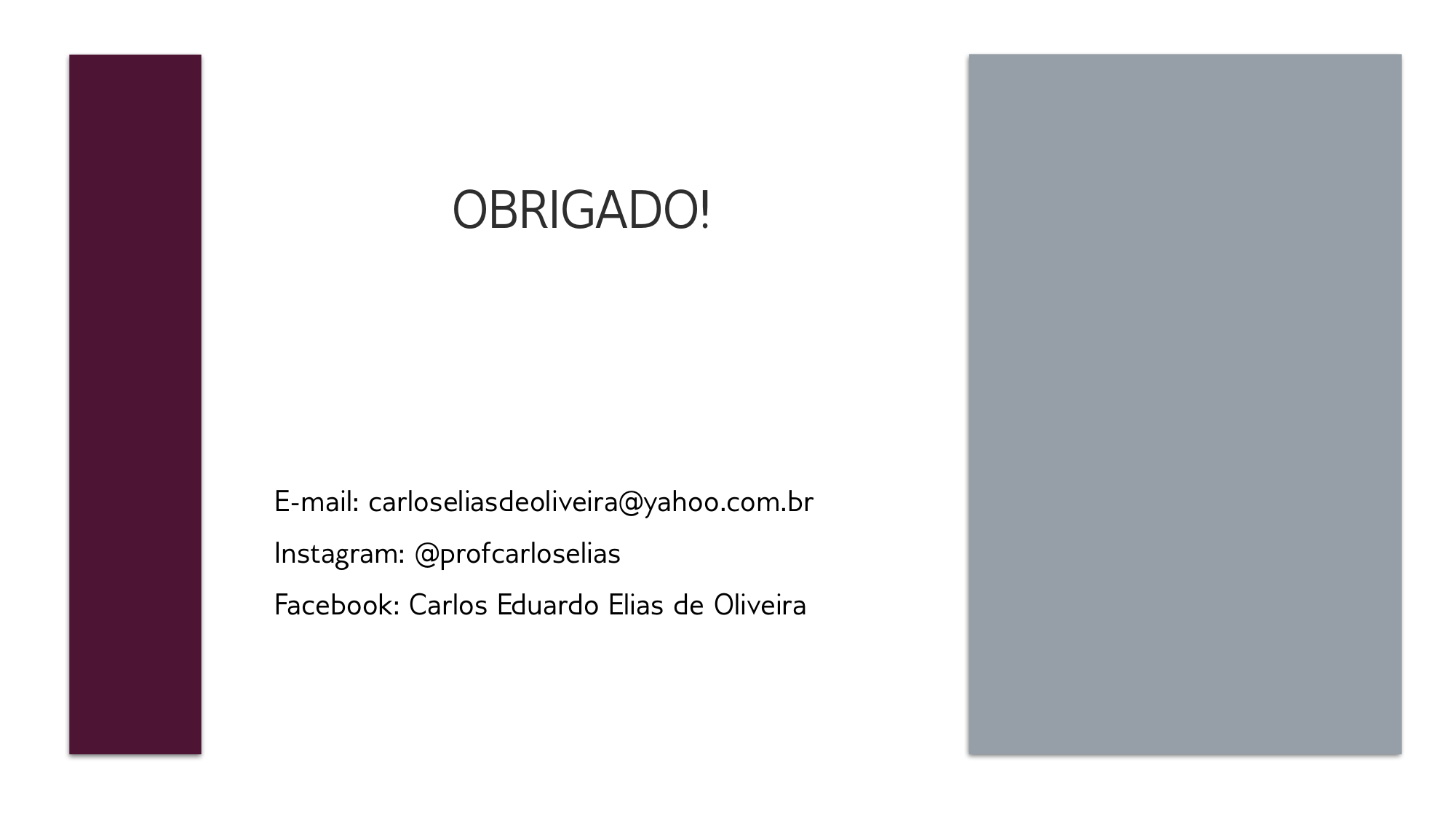

# Obrigado!

E-mail: carloseliasdeoliveira@yahoo.com.br
Instagram: @profcarloselias
Facebook: Carlos Eduardo Elias de Oliveira